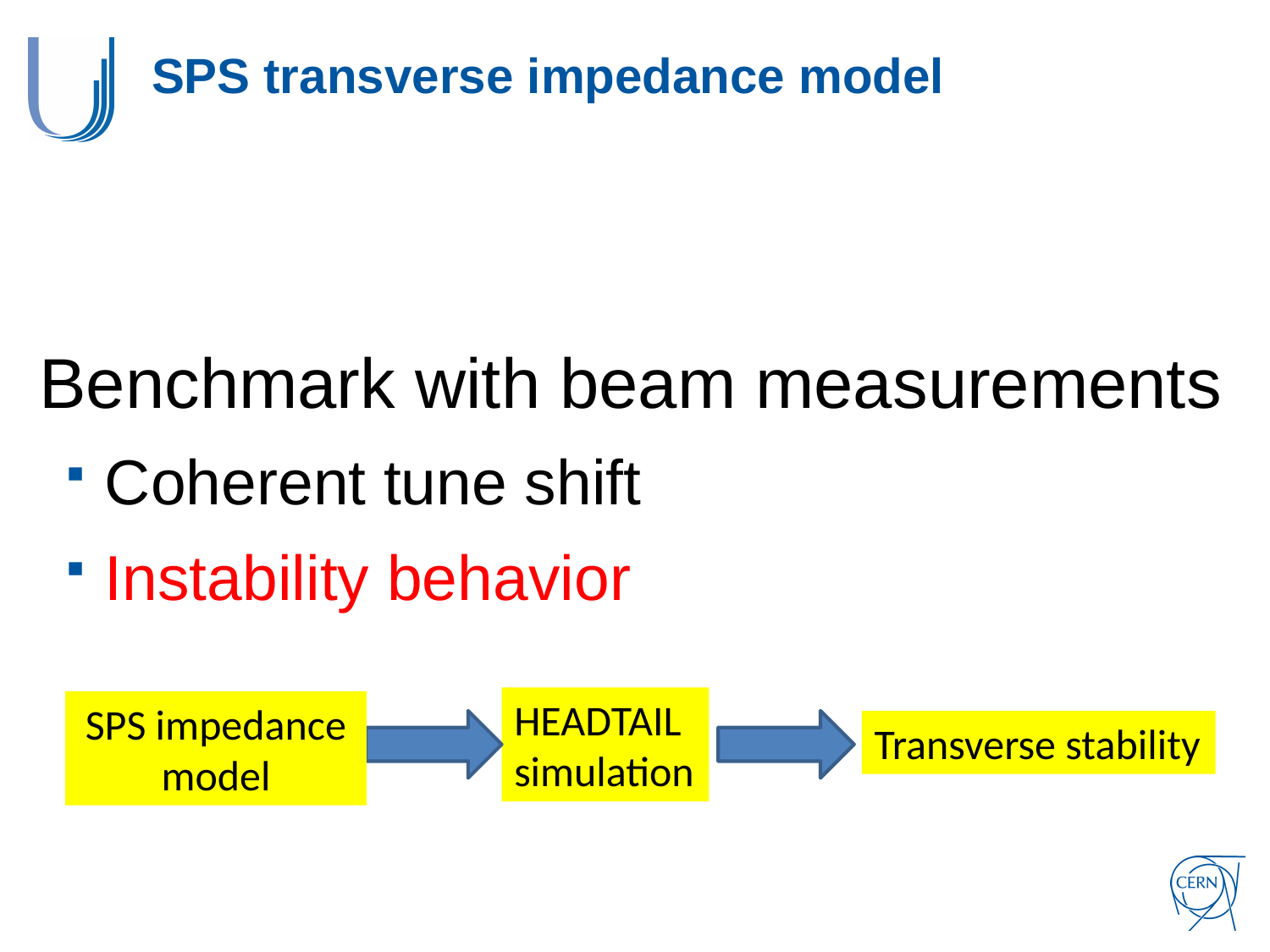

# SPS transverse impedance model
Benchmark with beam measurements
Coherent tune shift
Instability behavior

HEADTAIL
simulation
SPS impedance model

Transverse stability